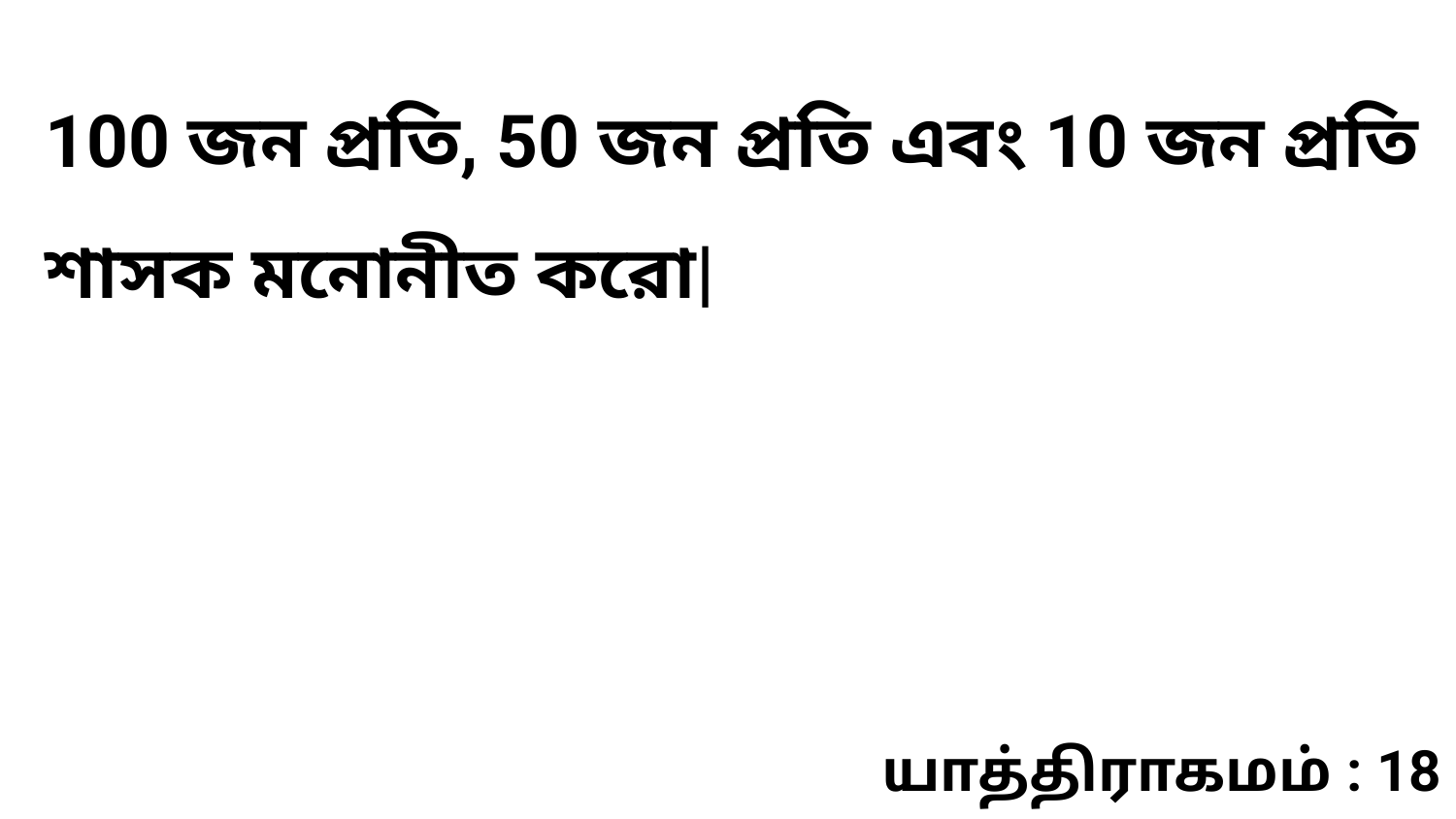

100 জন প্রতি, 50 জন প্রতি এবং 10 জন প্রতি শাসক মনোনীত করো|
யாத்திராகமம் : 18